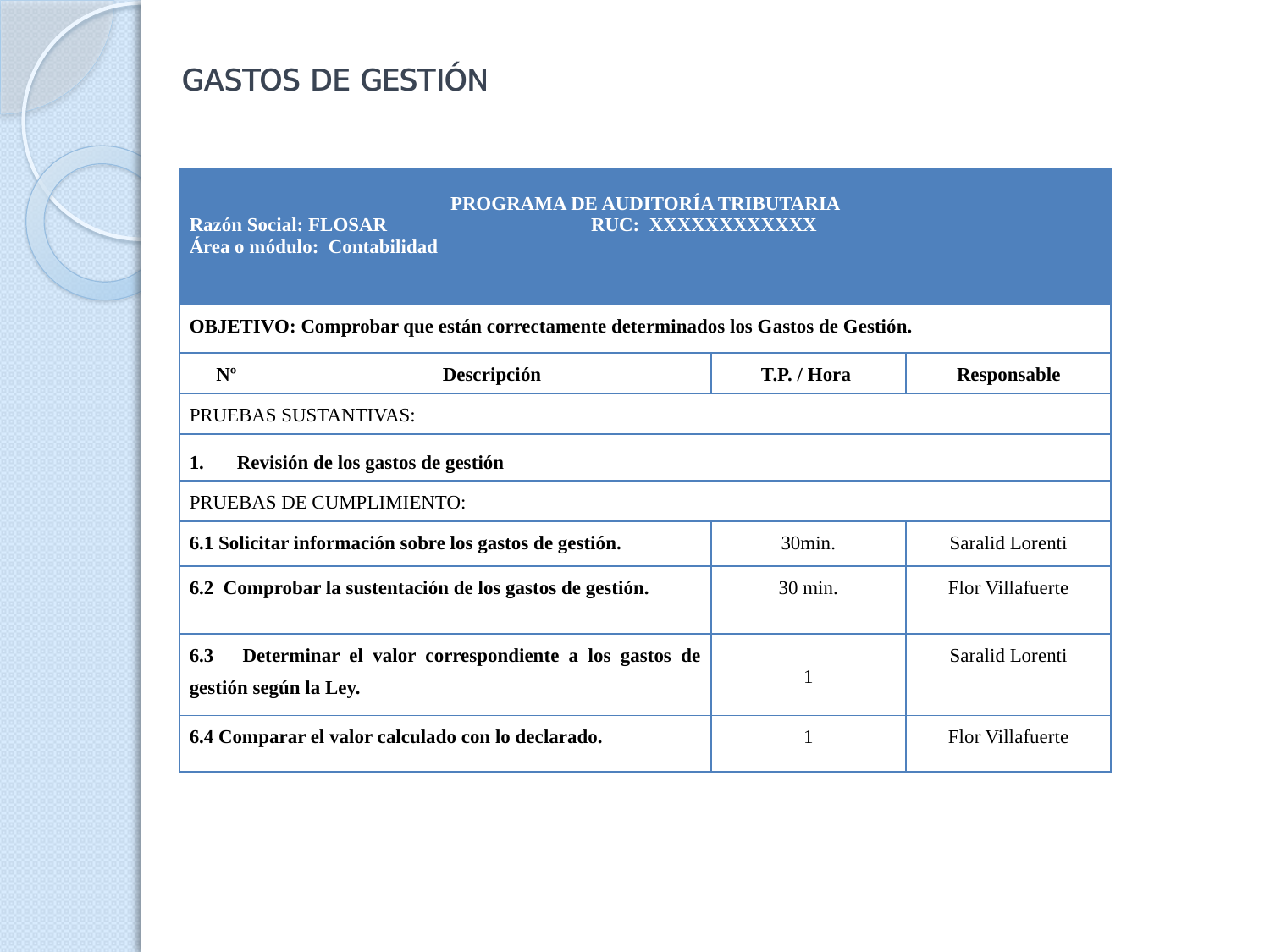

GASTOS DE GESTIÓN
| PROGRAMA DE AUDITORÍA TRIBUTARIA Razón Social: FLOSAR RUC: XXXXXXXXXXXX Área o módulo: Contabilidad |  |  |  |
| --- | --- | --- | --- |
| OBJETIVO: Comprobar que están correctamente determinados los Gastos de Gestión. |  |  |  |
| Nº | Descripción | T.P. / Hora | Responsable |
| PRUEBAS SUSTANTIVAS: |  |  |  |
| Revisión de los gastos de gestión |  |  |  |
| PRUEBAS DE CUMPLIMIENTO: |  |  |  |
| 6.1 Solicitar información sobre los gastos de gestión. |  | 30min. | Saralid Lorenti |
| 6.2 Comprobar la sustentación de los gastos de gestión. |  | 30 min. | Flor Villafuerte |
| 6.3 Determinar el valor correspondiente a los gastos de gestión según la Ley. |  | 1 | Saralid Lorenti |
| 6.4 Comparar el valor calculado con lo declarado. |  | 1 | Flor Villafuerte |